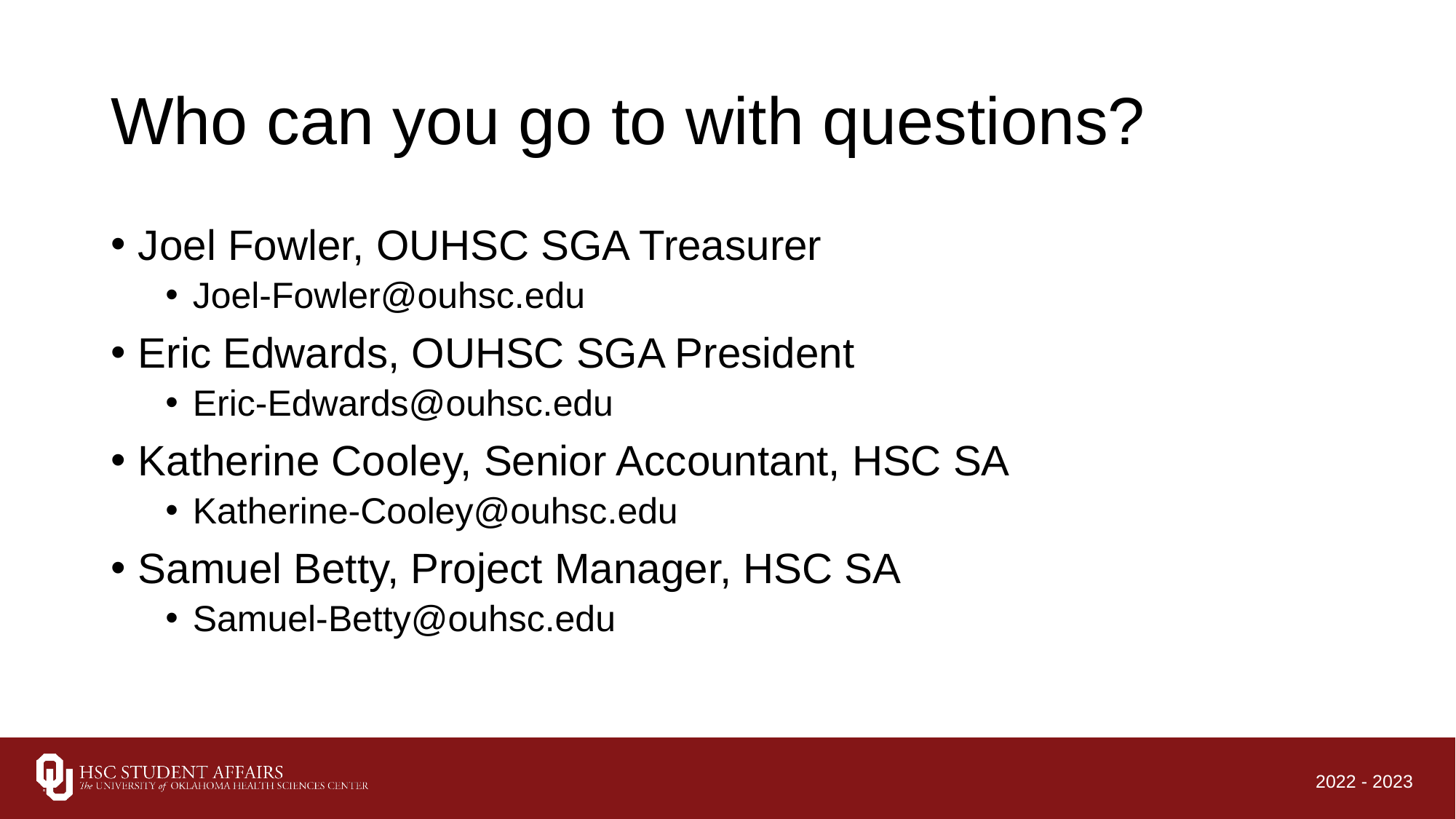

# Who can you go to with questions?
Joel Fowler, OUHSC SGA Treasurer
Joel-Fowler@ouhsc.edu
Eric Edwards, OUHSC SGA President
Eric-Edwards@ouhsc.edu
Katherine Cooley, Senior Accountant, HSC SA
Katherine-Cooley@ouhsc.edu
Samuel Betty, Project Manager, HSC SA
Samuel-Betty@ouhsc.edu